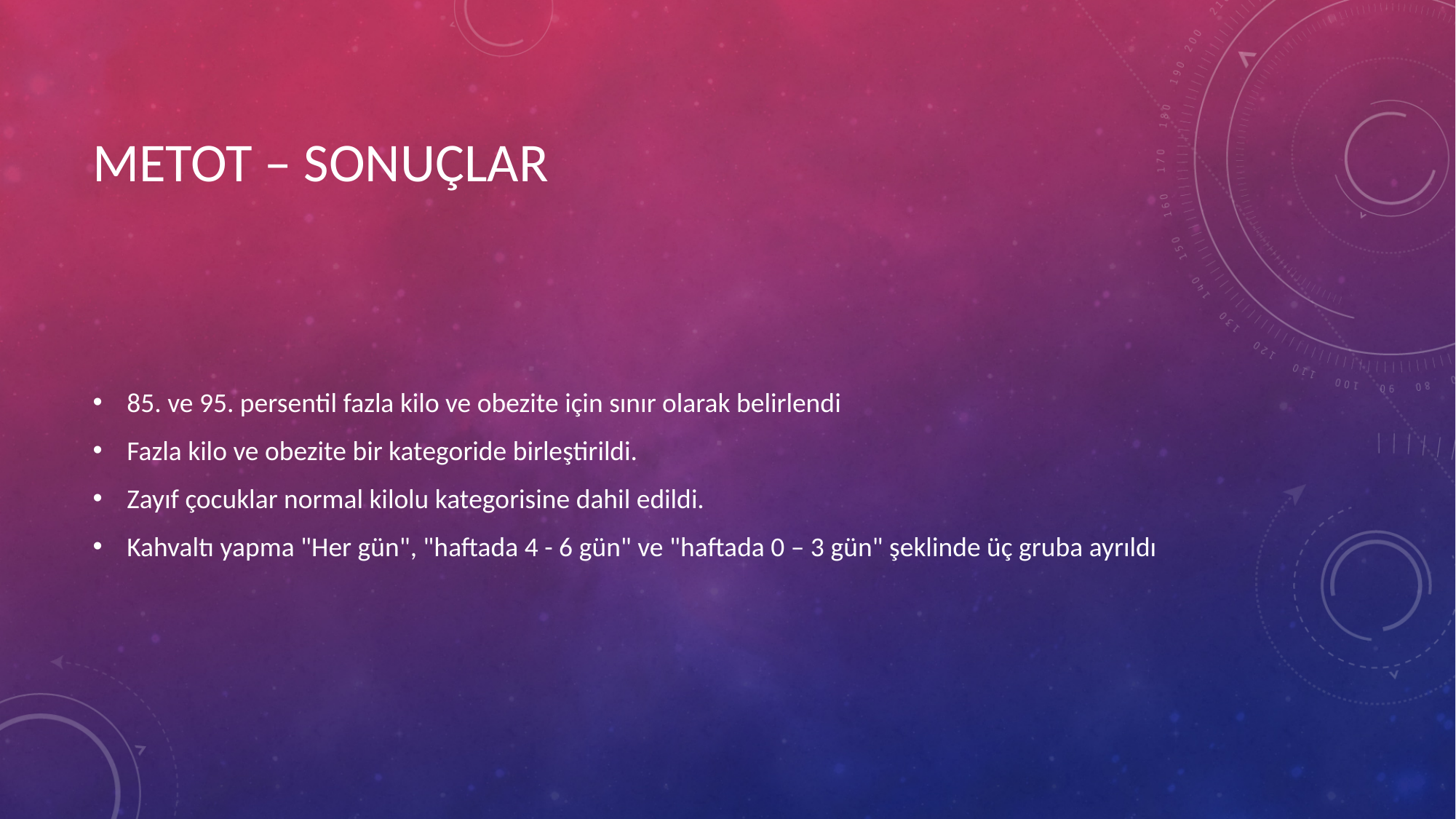

# Metot – sonuçlar
85. ve 95. persentil fazla kilo ve obezite için sınır olarak belirlendi
Fazla kilo ve obezite bir kategoride birleştirildi.
Zayıf çocuklar normal kilolu kategorisine dahil edildi.
Kahvaltı yapma "Her gün", "haftada 4 - 6 gün" ve "haftada 0 – 3 gün" şeklinde üç gruba ayrıldı